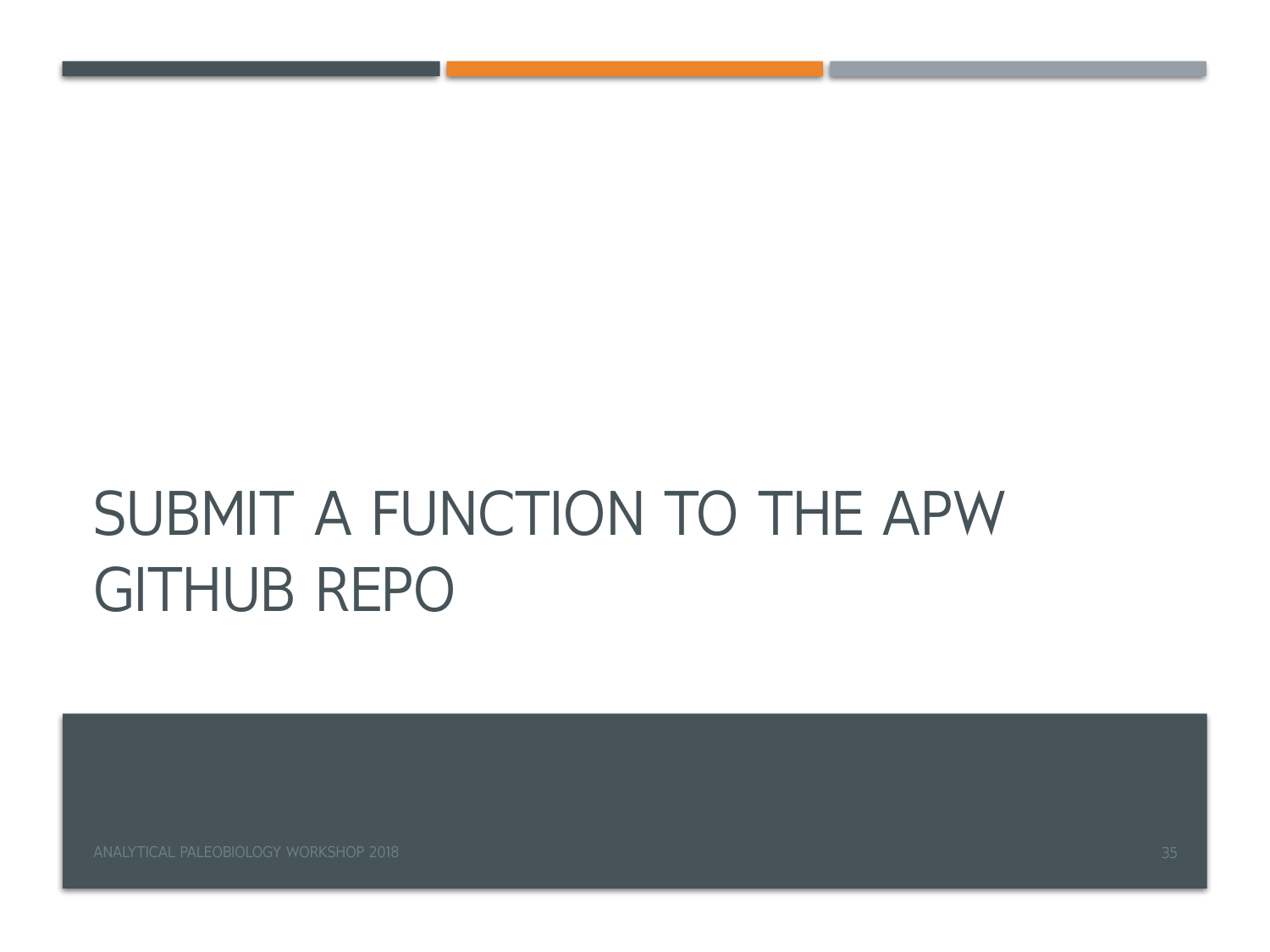

# Submit a function to the APW github repo

Analytical Paleobiology Workshop 2018
35